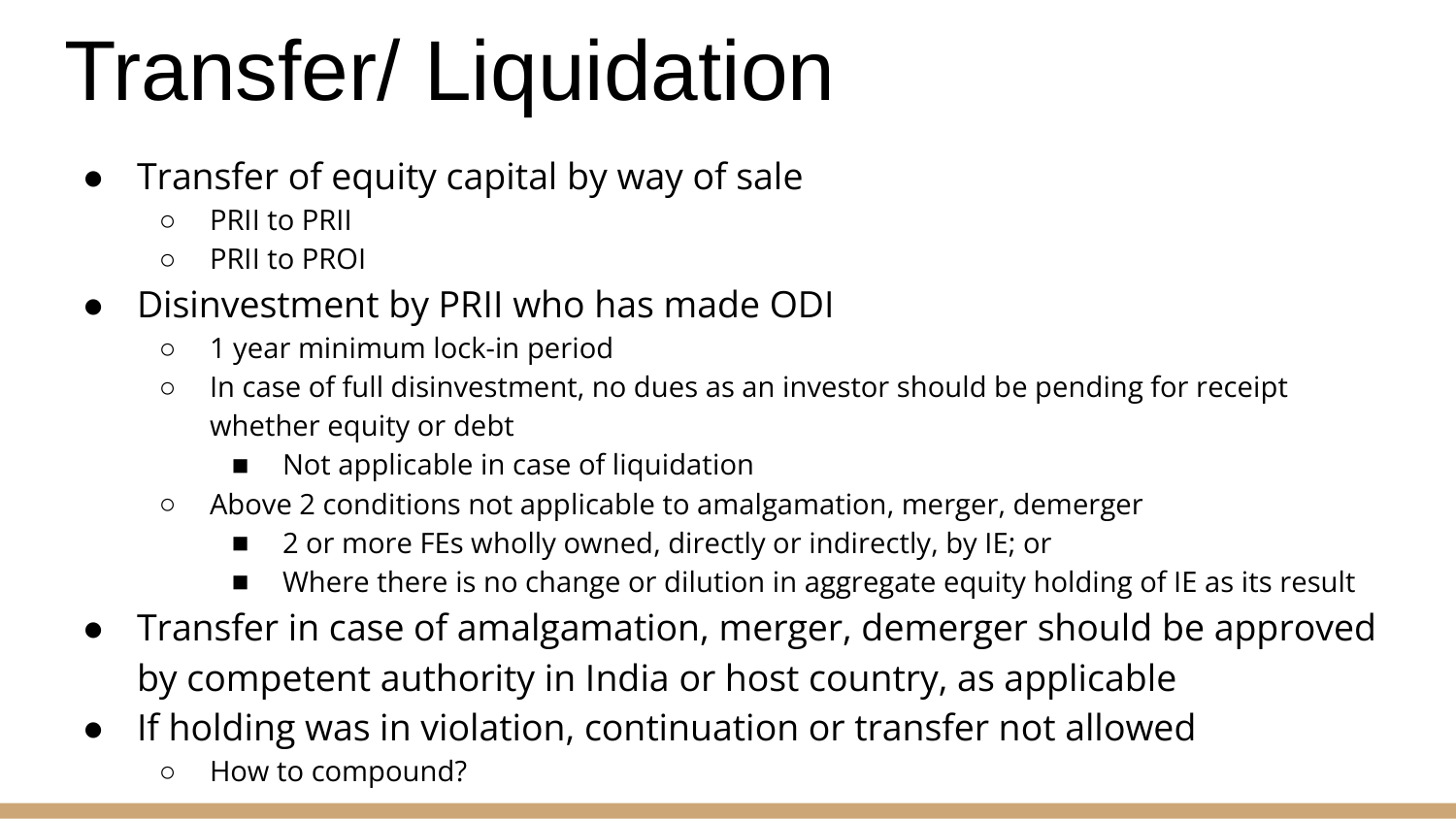

# Transfer/ Liquidation
Transfer of equity capital by way of sale
PRII to PRII
PRII to PROI
Disinvestment by PRII who has made ODI
1 year minimum lock-in period
In case of full disinvestment, no dues as an investor should be pending for receipt whether equity or debt
Not applicable in case of liquidation
Above 2 conditions not applicable to amalgamation, merger, demerger
2 or more FEs wholly owned, directly or indirectly, by IE; or
Where there is no change or dilution in aggregate equity holding of IE as its result
Transfer in case of amalgamation, merger, demerger should be approved by competent authority in India or host country, as applicable
If holding was in violation, continuation or transfer not allowed
How to compound?